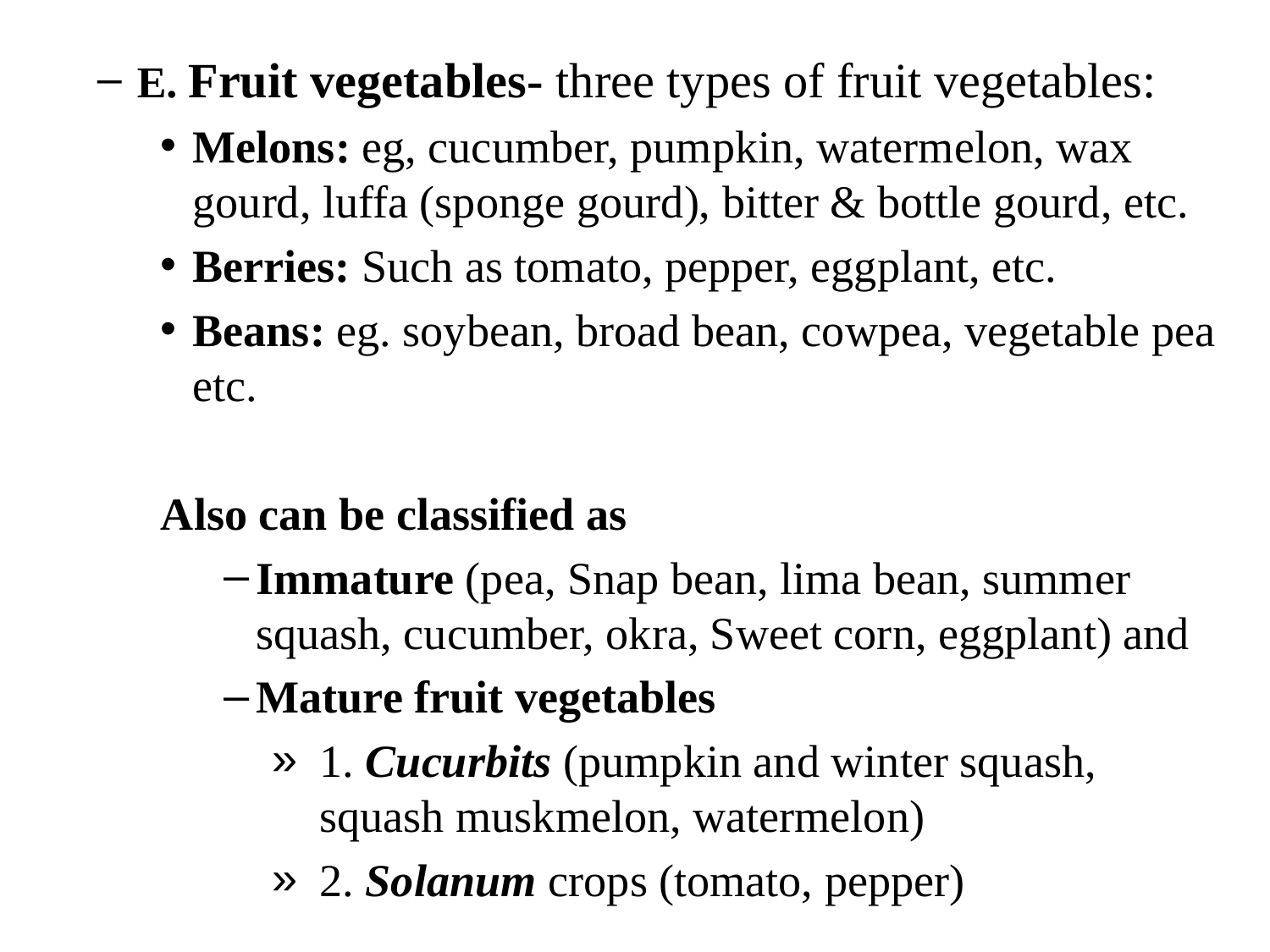

E. Fruit vegetables- three types of fruit vegetables:
Melons: eg, cucumber, pumpkin, watermelon, wax gourd, luffa (sponge gourd), bitter & bottle gourd, etc.
Berries: Such as tomato, pepper, eggplant, etc.
Beans: eg. soybean, broad bean, cowpea, vegetable pea etc.

Also can be classified as
Immature (pea, Snap bean, lima bean, summer squash, cucumber, okra, Sweet corn, eggplant) and
Mature fruit vegetables
1. Cucurbits (pumpkin and winter squash, squash muskmelon, watermelon)
2. Solanum crops (tomato, pepper)